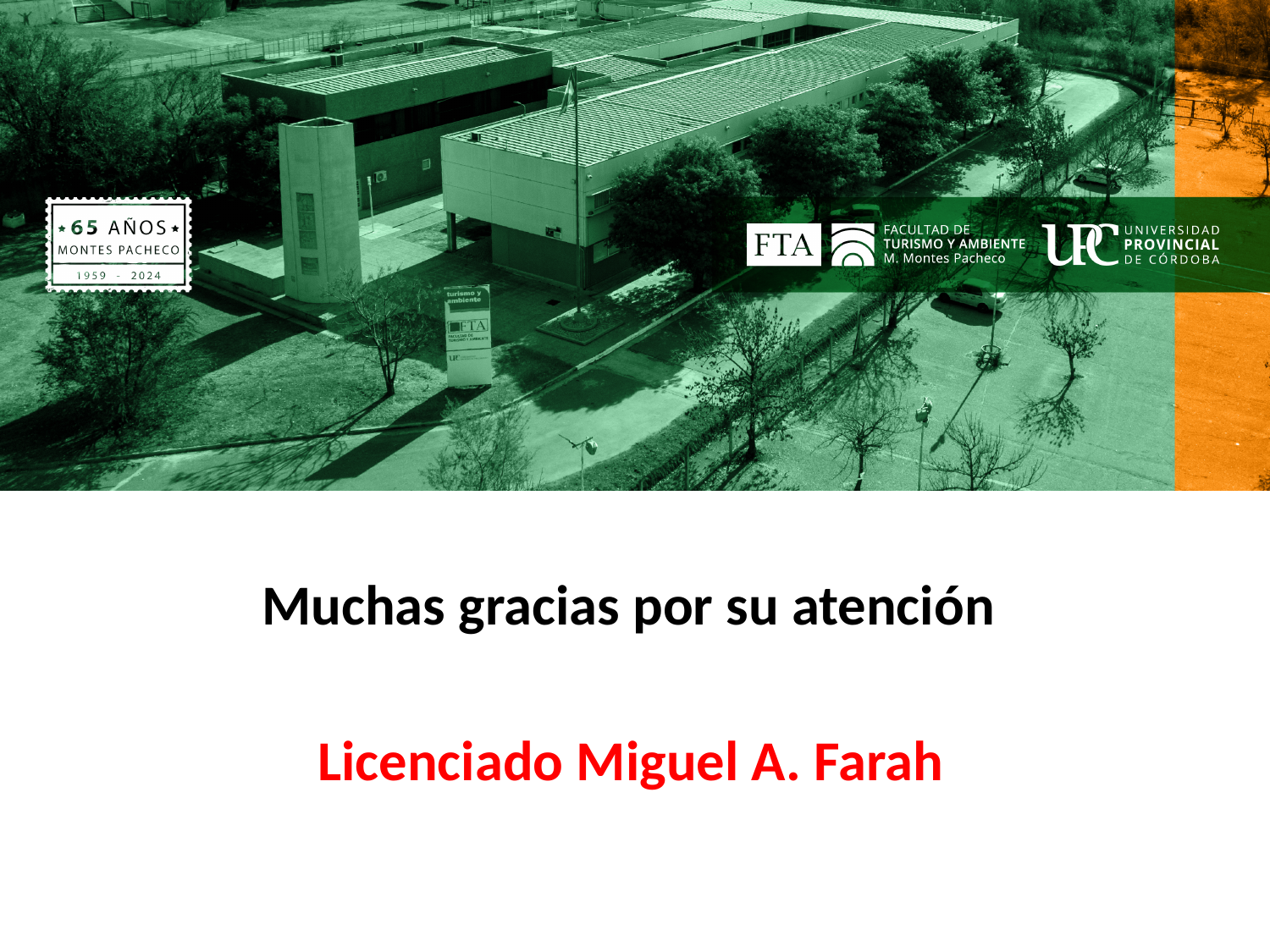

Muchas gracias por su atención

Licenciado Miguel A. Farah